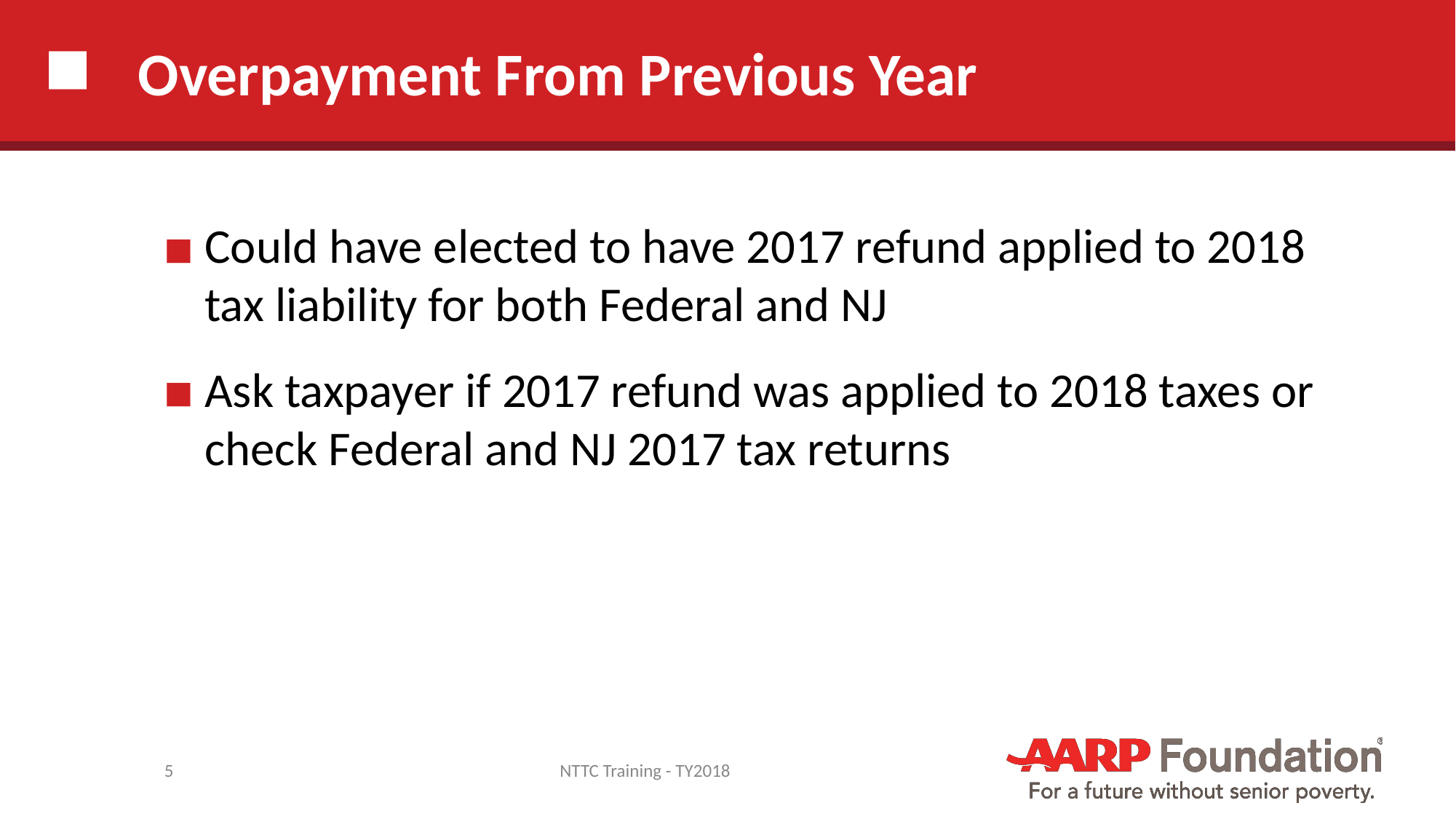

# Overpayment From Previous Year
Could have elected to have 2017 refund applied to 2018 tax liability for both Federal and NJ
Ask taxpayer if 2017 refund was applied to 2018 taxes or check Federal and NJ 2017 tax returns

5
NTTC Training - TY2018